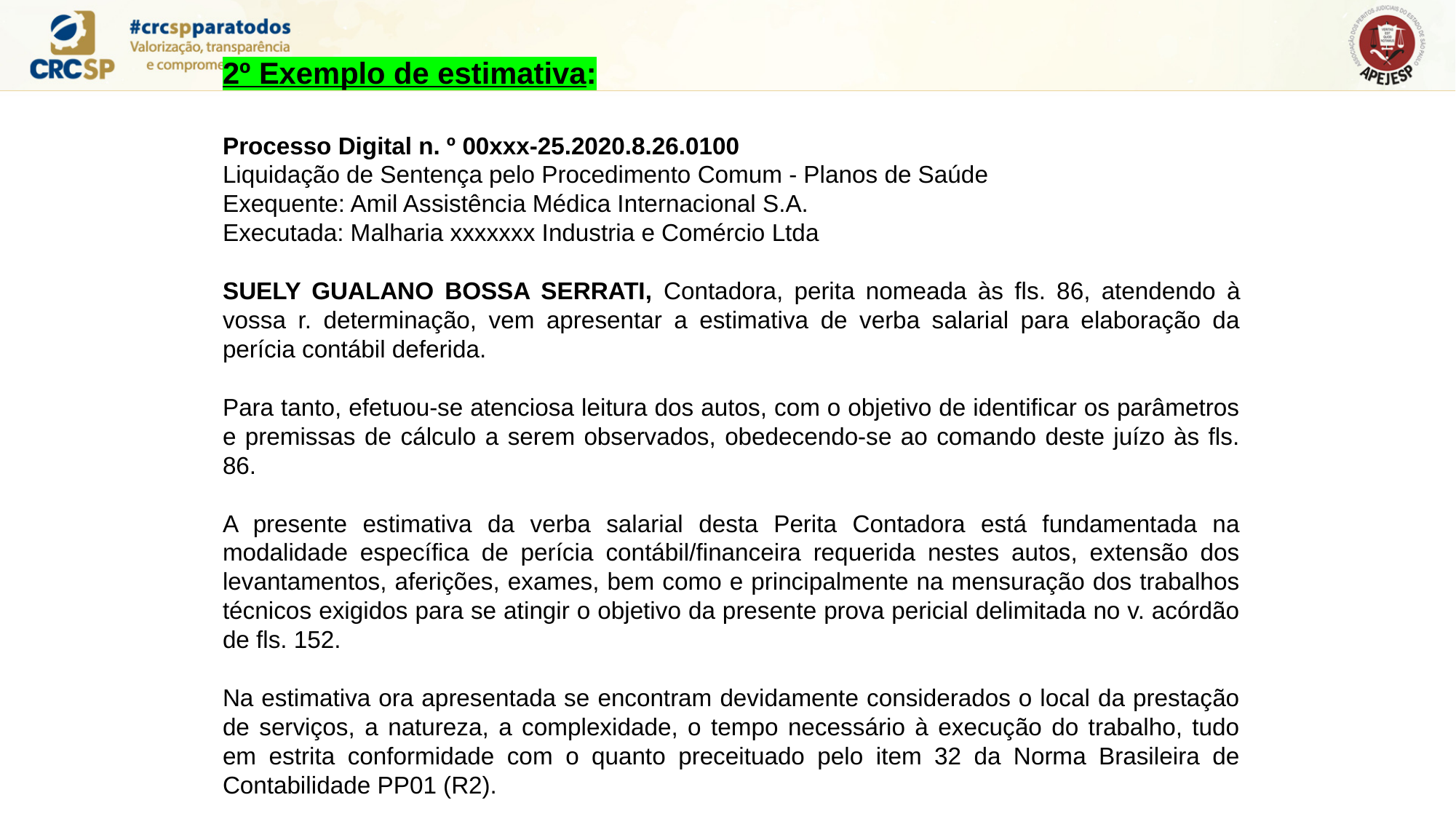

2º Exemplo de estimativa:

Processo Digital n. º 00xxx-25.2020.8.26.0100
Liquidação de Sentença pelo Procedimento Comum - Planos de Saúde
Exequente: Amil Assistência Médica Internacional S.A.
Executada: Malharia xxxxxxx Industria e Comércio Ltda

SUELY GUALANO BOSSA SERRATI, Contadora, perita nomeada às fls. 86, atendendo à vossa r. determinação, vem apresentar a estimativa de verba salarial para elaboração da perícia contábil deferida.

Para tanto, efetuou-se atenciosa leitura dos autos, com o objetivo de identificar os parâmetros e premissas de cálculo a serem observados, obedecendo-se ao comando deste juízo às fls. 86.

A presente estimativa da verba salarial desta Perita Contadora está fundamentada na modalidade específica de perícia contábil/financeira requerida nestes autos, extensão dos levantamentos, aferições, exames, bem como e principalmente na mensuração dos trabalhos técnicos exigidos para se atingir o objetivo da presente prova pericial delimitada no v. acórdão de fls. 152.

Na estimativa ora apresentada se encontram devidamente considerados o local da prestação de serviços, a natureza, a complexidade, o tempo necessário à execução do trabalho, tudo em estrita conformidade com o quanto preceituado pelo item 32 da Norma Brasileira de Contabilidade PP01 (R2).

Os questionamentos técnicos envolvidos na presente lide abrangerão as etapas de trabalho a seguir especificadas: